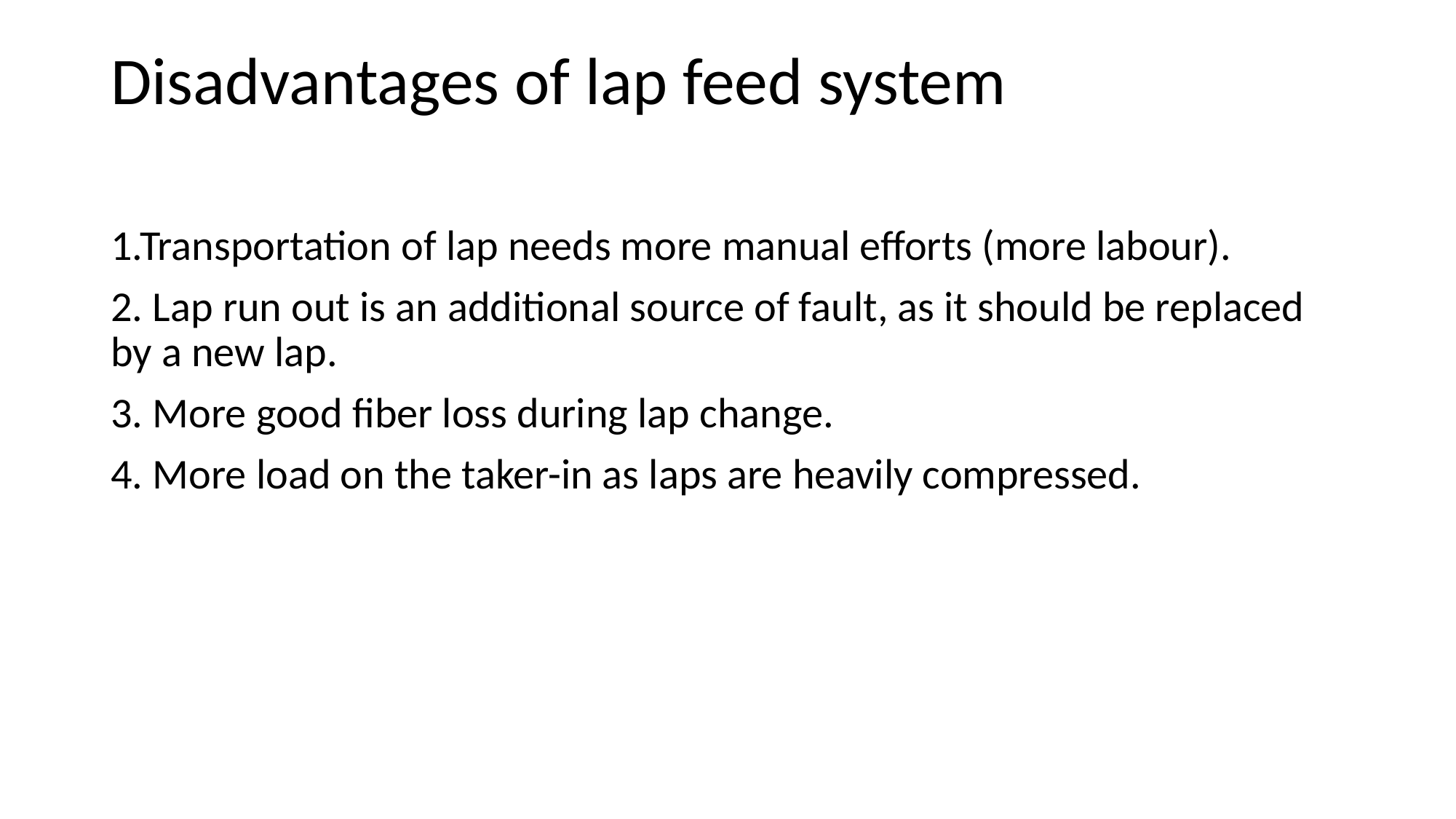

# Disadvantages of lap feed system
1.Transportation of lap needs more manual efforts (more labour).
2. Lap run out is an additional source of fault, as it should be replaced by a new lap.
3. More good fiber loss during lap change.
4. More load on the taker-in as laps are heavily compressed.